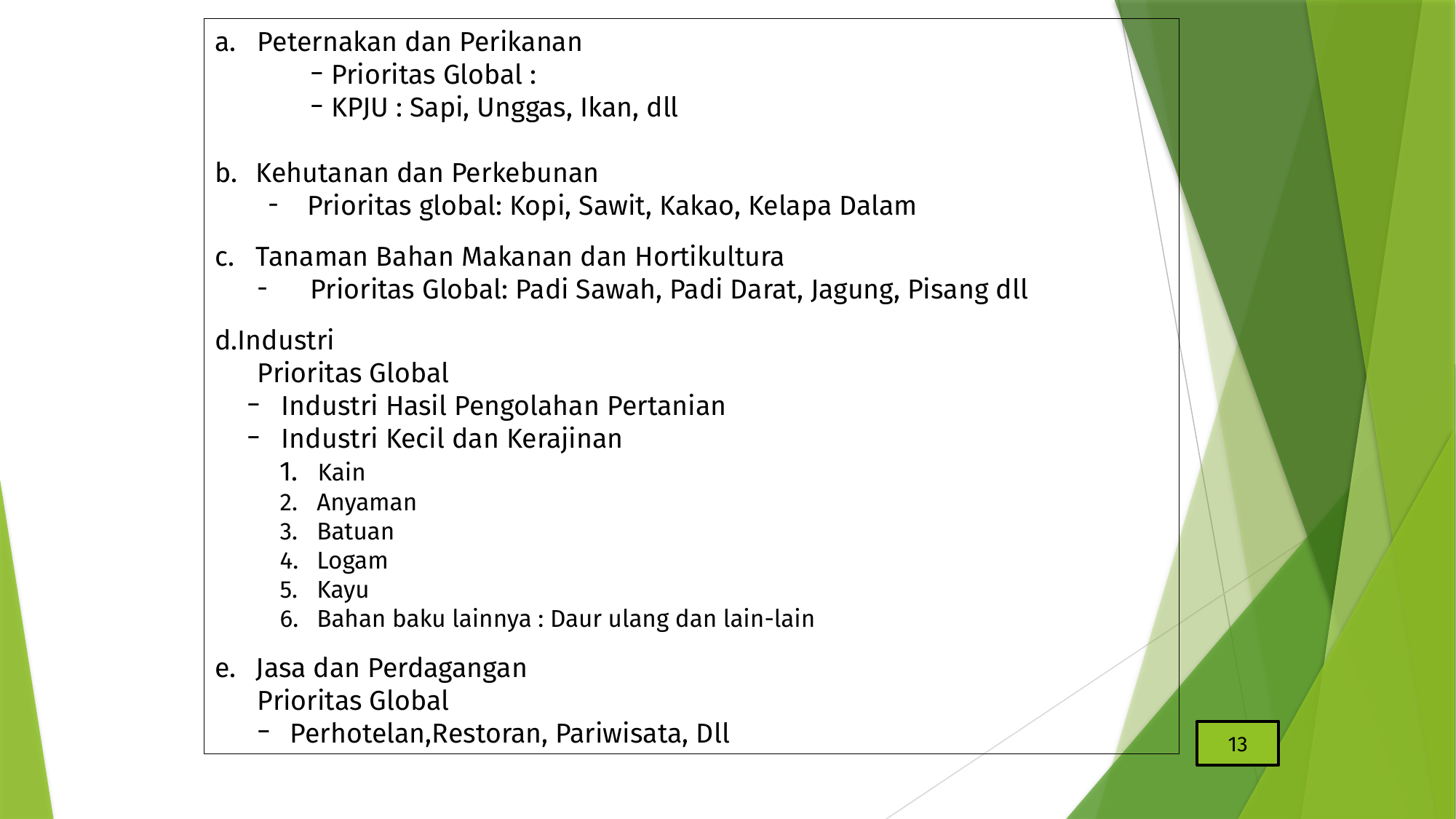

Peternakan dan Perikanan
 Prioritas Global :
 KPJU : Sapi, Unggas, Ikan, dll

Kehutanan dan Perkebunan
 Prioritas global: Kopi, Sawit, Kakao, Kelapa Dalam

Tanaman Bahan Makanan dan Hortikultura
Prioritas Global: Padi Sawah, Padi Darat, Jagung, Pisang dll

Industri
	Prioritas Global
Industri Hasil Pengolahan Pertanian
Industri Kecil dan Kerajinan
 Kain
 Anyaman
 Batuan
 Logam
 Kayu
 Bahan baku lainnya : Daur ulang dan lain-lain

Jasa dan Perdagangan
	Prioritas Global
Perhotelan,Restoran, Pariwisata, Dll
13